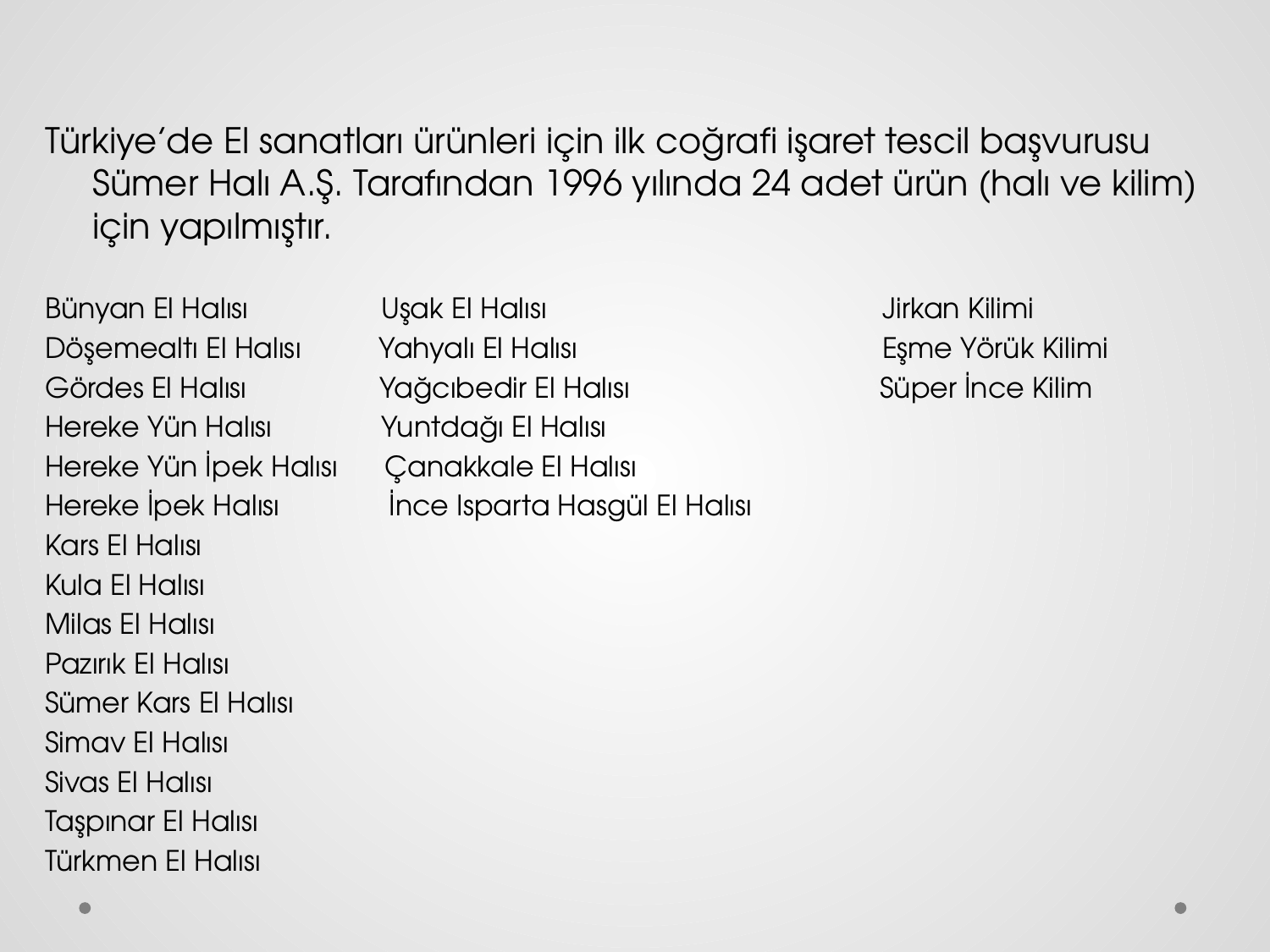

#
Türkiye’de El sanatları ürünleri için ilk coğrafi işaret tescil başvurusu Sümer Halı A.Ş. Tarafından 1996 yılında 24 adet ürün (halı ve kilim)  için yapılmıştır.

Bünyan El Halısı                 Uşak El Halısı                                           Jirkan Kilimi
Döşemealtı El Halısı          Yahyalı El Halısı                                       Eşme Yörük Kilimi
Gördes El Halısı                 Yağcıbedir El Halısı                                Süper İnce Kilim
Hereke Yün Halısı              Yuntdağı El Halısı
Hereke Yün İpek Halısı      Çanakkale El Halısı
Hereke İpek Halısı              İnce Isparta Hasgül El Halısı
Kars El Halısı
Kula El Halısı
Milas El Halısı
Pazırık El Halısı
Sümer Kars El Halısı
Simav El Halısı
Sivas El Halısı
Taşpınar El Halısı
Türkmen El Halısı